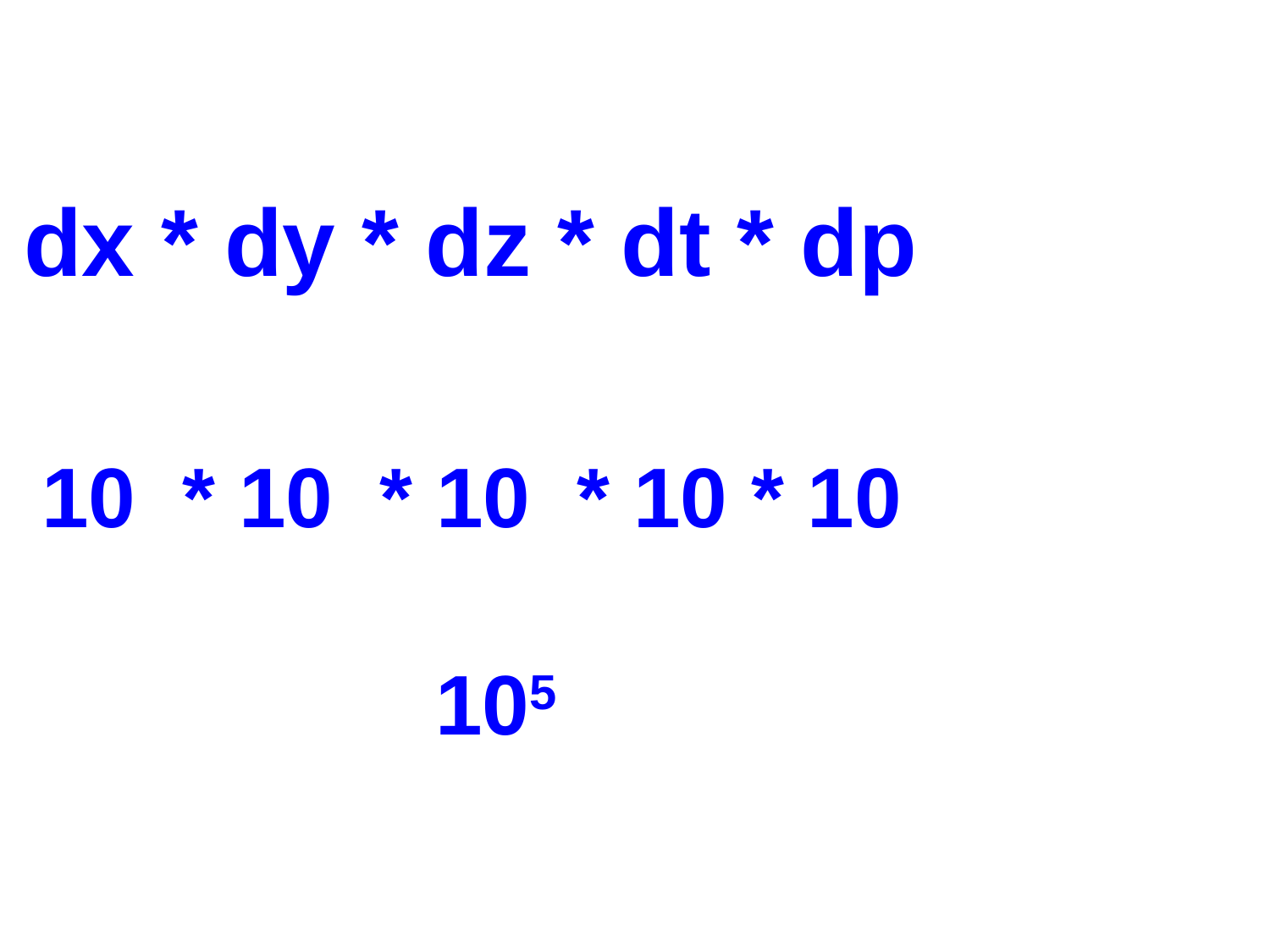

dx * dy * dz * dt * dp * nmbr

 10  * 10  * 10  * 10 * 10 *   50

                  105